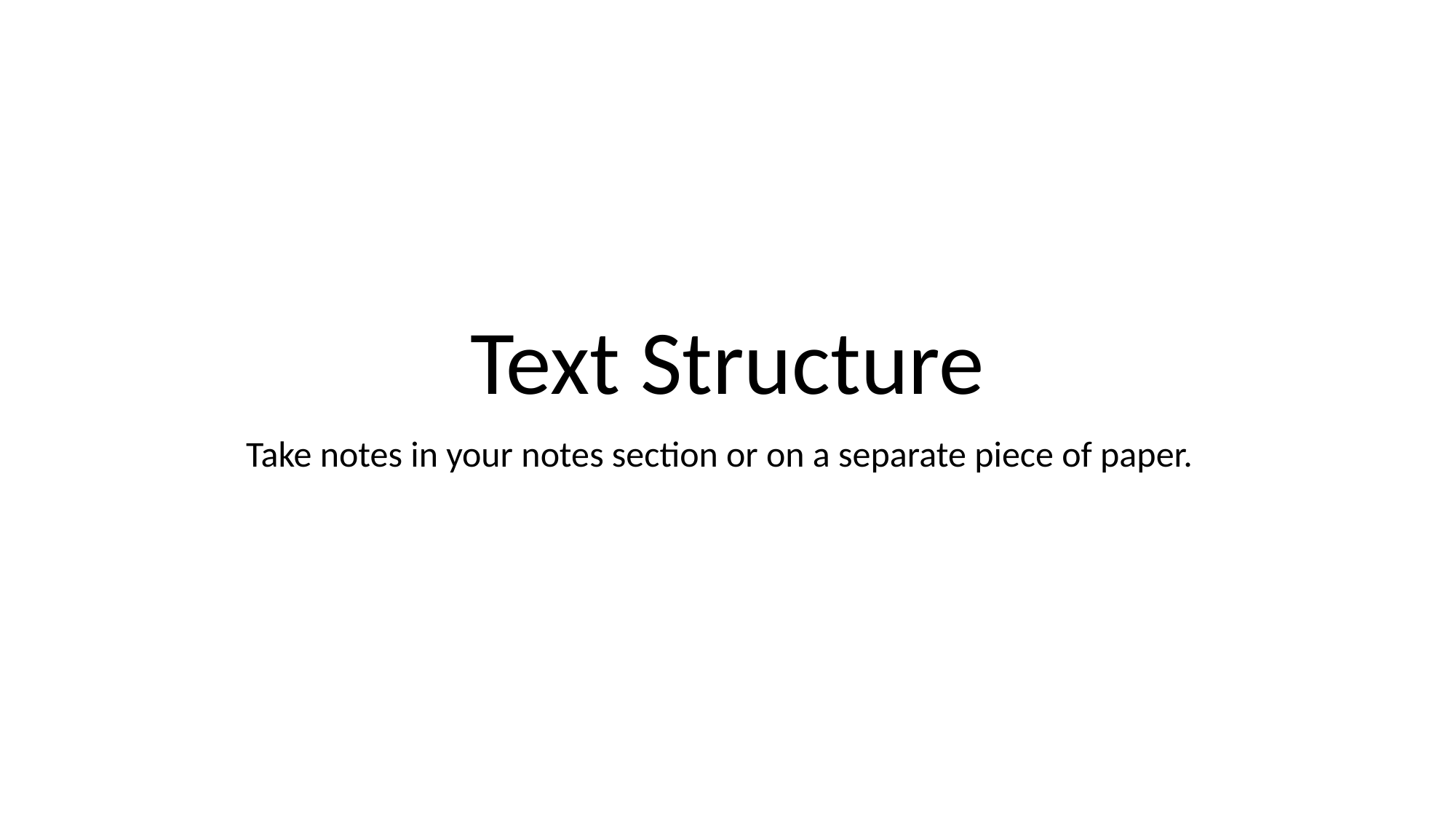

# Text Structure
Take notes in your notes section or on a separate piece of paper.